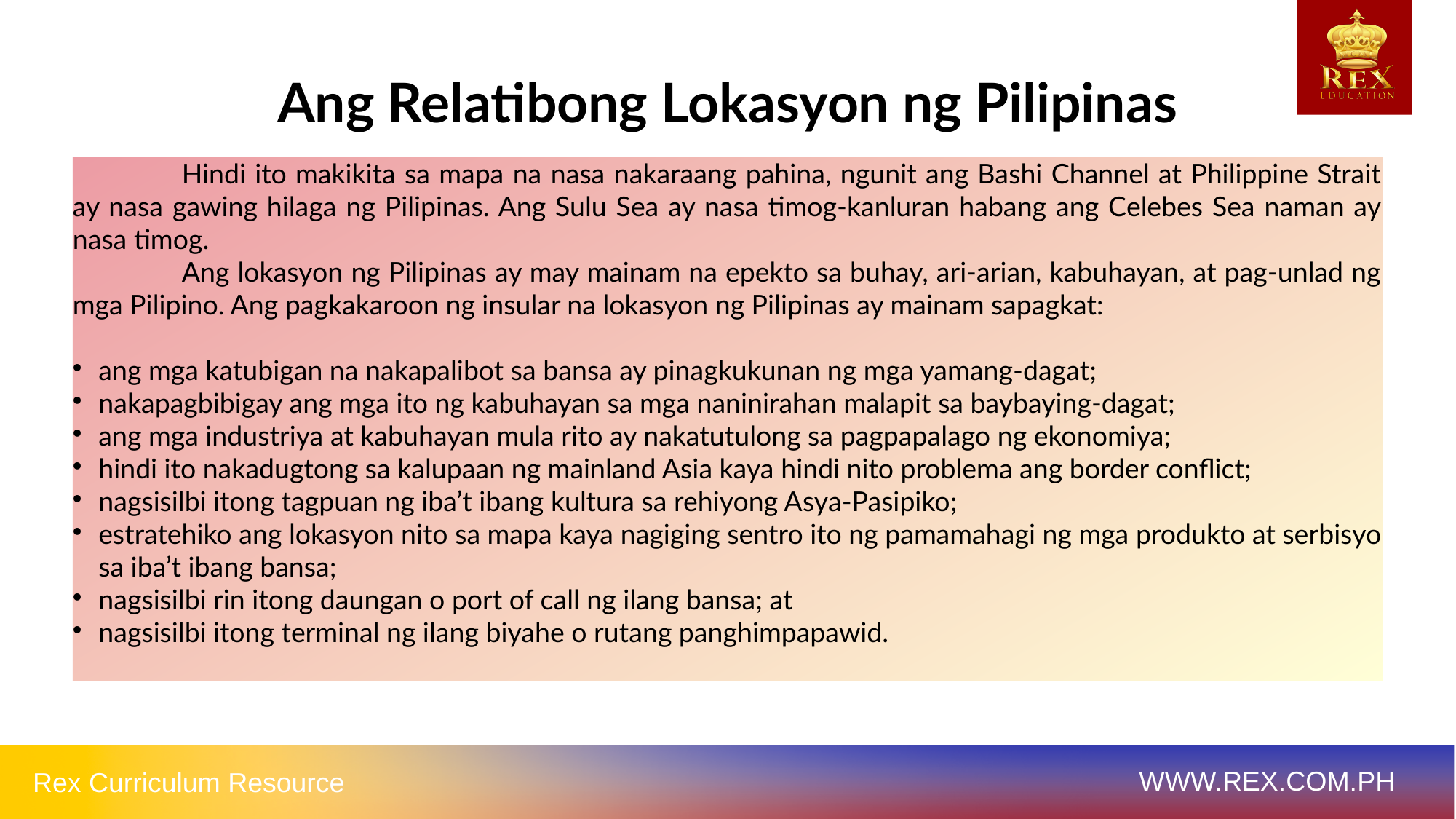

# Ang Relatibong Lokasyon ng Pilipinas
	Hindi ito makikita sa mapa na nasa nakaraang pahina, ngunit ang Bashi Channel at Philippine Strait ay nasa gawing hilaga ng Pilipinas. Ang Sulu Sea ay nasa timog-kanluran habang ang Celebes Sea naman ay nasa timog.
	Ang lokasyon ng Pilipinas ay may mainam na epekto sa buhay, ari-arian, kabuhayan, at pag-unlad ng mga Pilipino. Ang pagkakaroon ng insular na lokasyon ng Pilipinas ay mainam sapagkat:

ang mga katubigan na nakapalibot sa bansa ay pinagkukunan ng mga yamang-dagat;
nakapagbibigay ang mga ito ng kabuhayan sa mga naninirahan malapit sa baybaying-dagat;
ang mga industriya at kabuhayan mula rito ay nakatutulong sa pagpapalago ng ekonomiya;
hindi ito nakadugtong sa kalupaan ng mainland Asia kaya hindi nito problema ang border conflict;
nagsisilbi itong tagpuan ng iba’t ibang kultura sa rehiyong Asya-Pasipiko;
estratehiko ang lokasyon nito sa mapa kaya nagiging sentro ito ng pamamahagi ng mga produkto at serbisyo sa iba’t ibang bansa;
nagsisilbi rin itong daungan o port of call ng ilang bansa; at
nagsisilbi itong terminal ng ilang biyahe o rutang panghimpapawid.